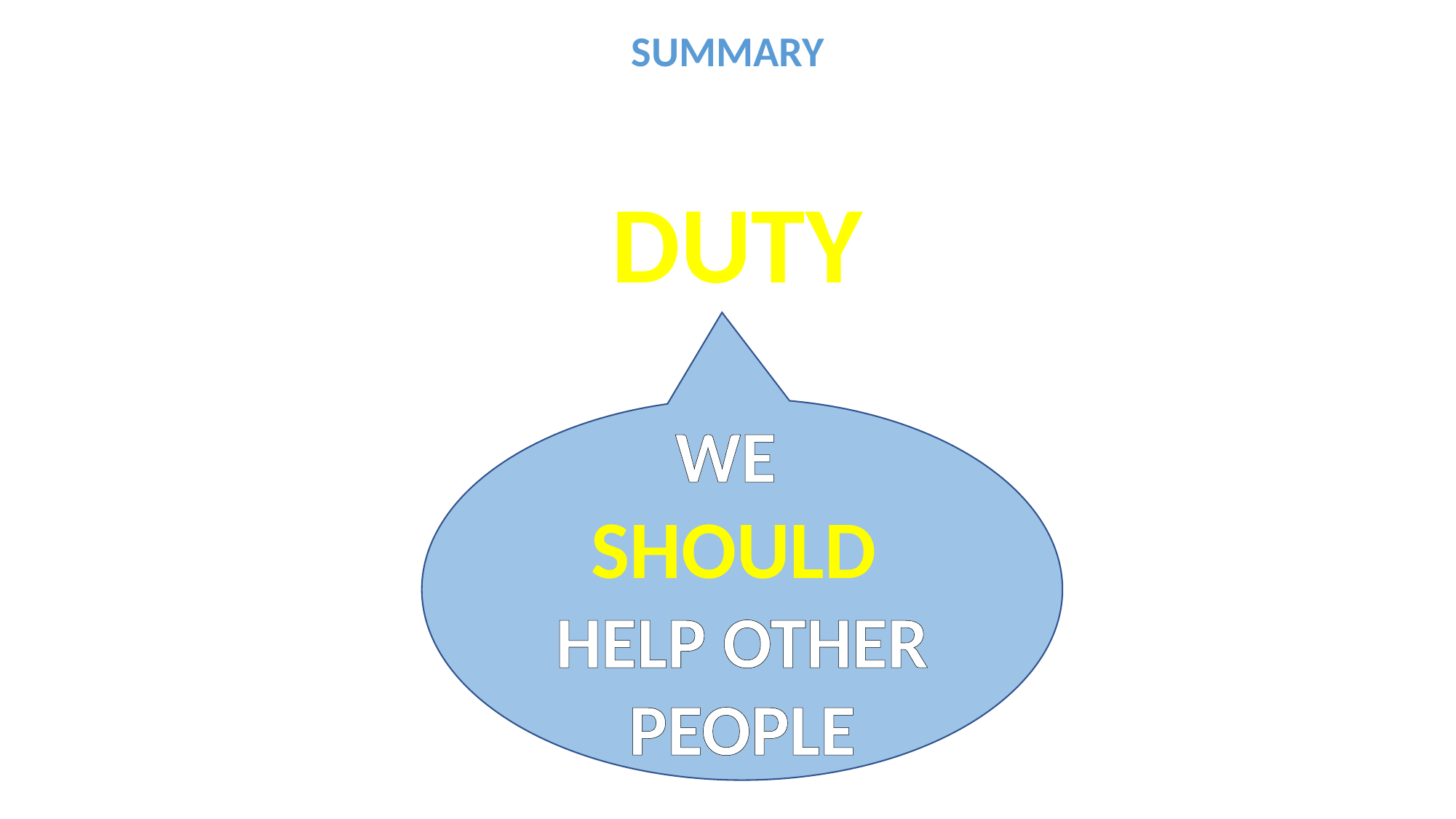

SUMMARY
DUTY
WE
SHOULD
HELP OTHER PEOPLE